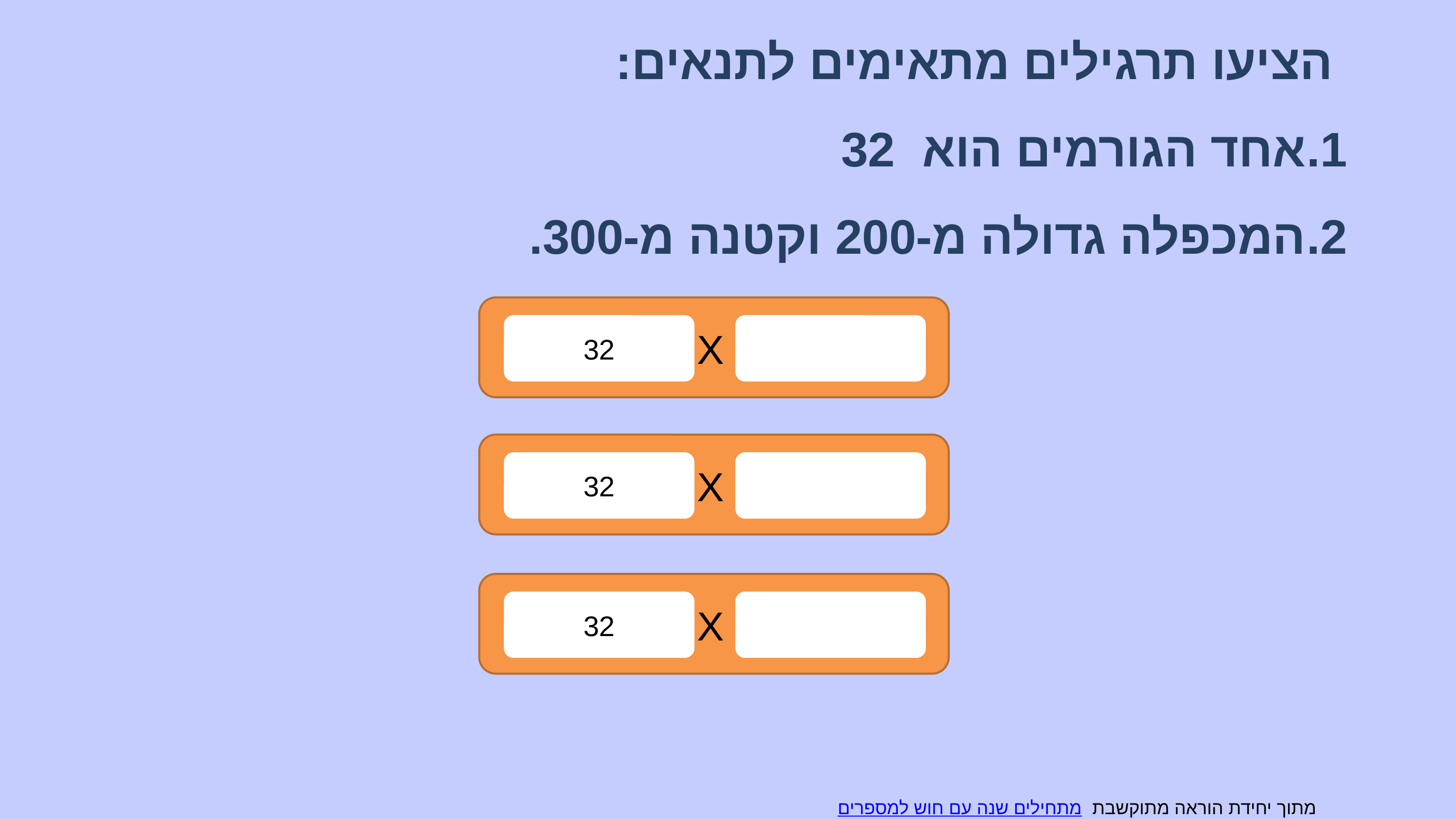

הציעו תרגילים מתאימים לתנאים:
אחד הגורמים הוא  32
המכפלה גדולה מ-200 וקטנה מ-300.

32

X

32

X

32

X

מתוך יחידת הוראה מתוקשבת  מתחילים שנה עם חוש למספרים